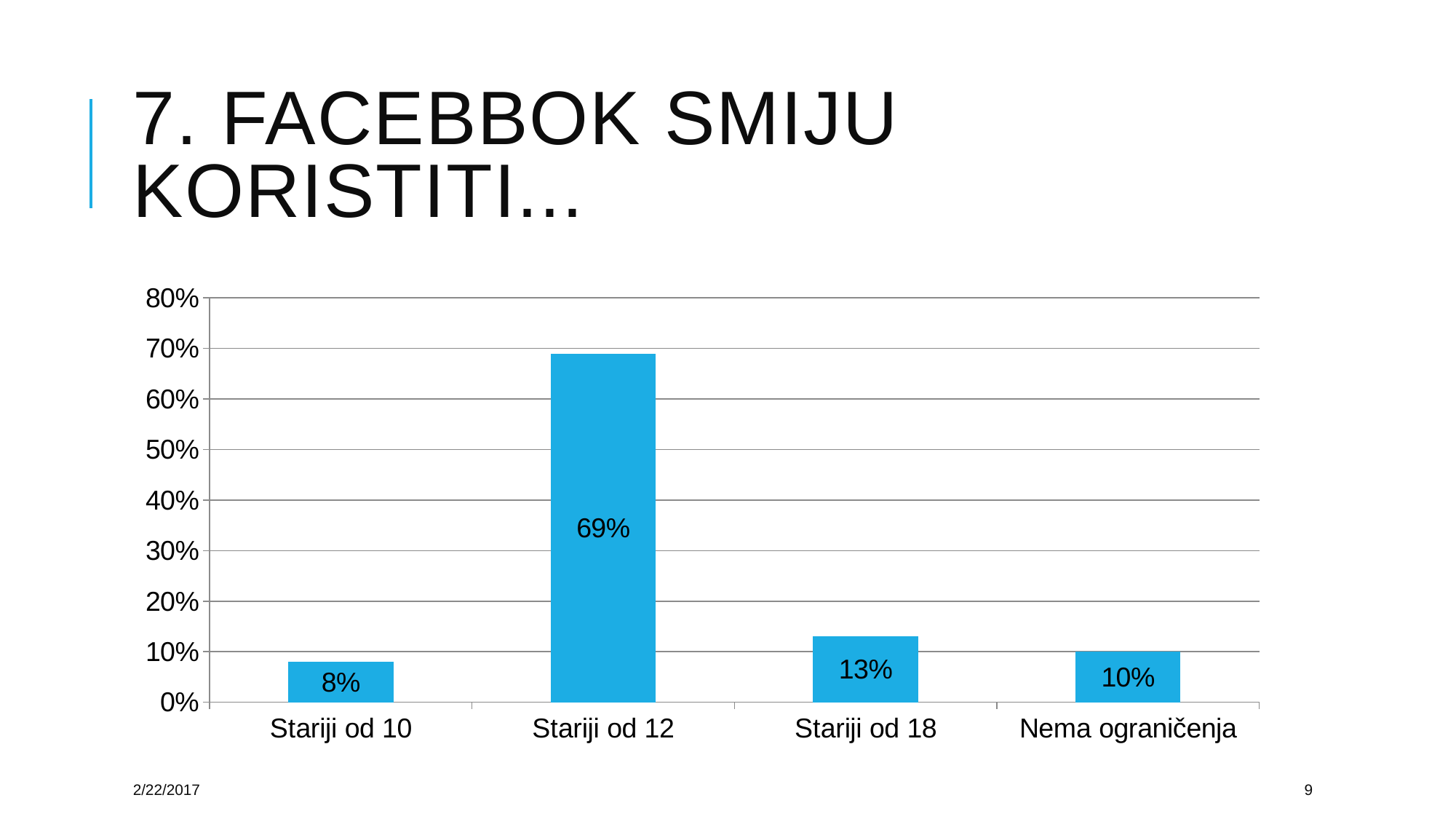

# 7. FACEBBOK SMIJU KORISTITI...

### Chart

| Category | Series 1 |
|---|---|
| Stariji od 10 | 0.08 |
| Stariji od 12 | 0.69 |
| Stariji od 18 | 0.13 |
| Nema ograničenja | 0.1 |
2/22/2017
9